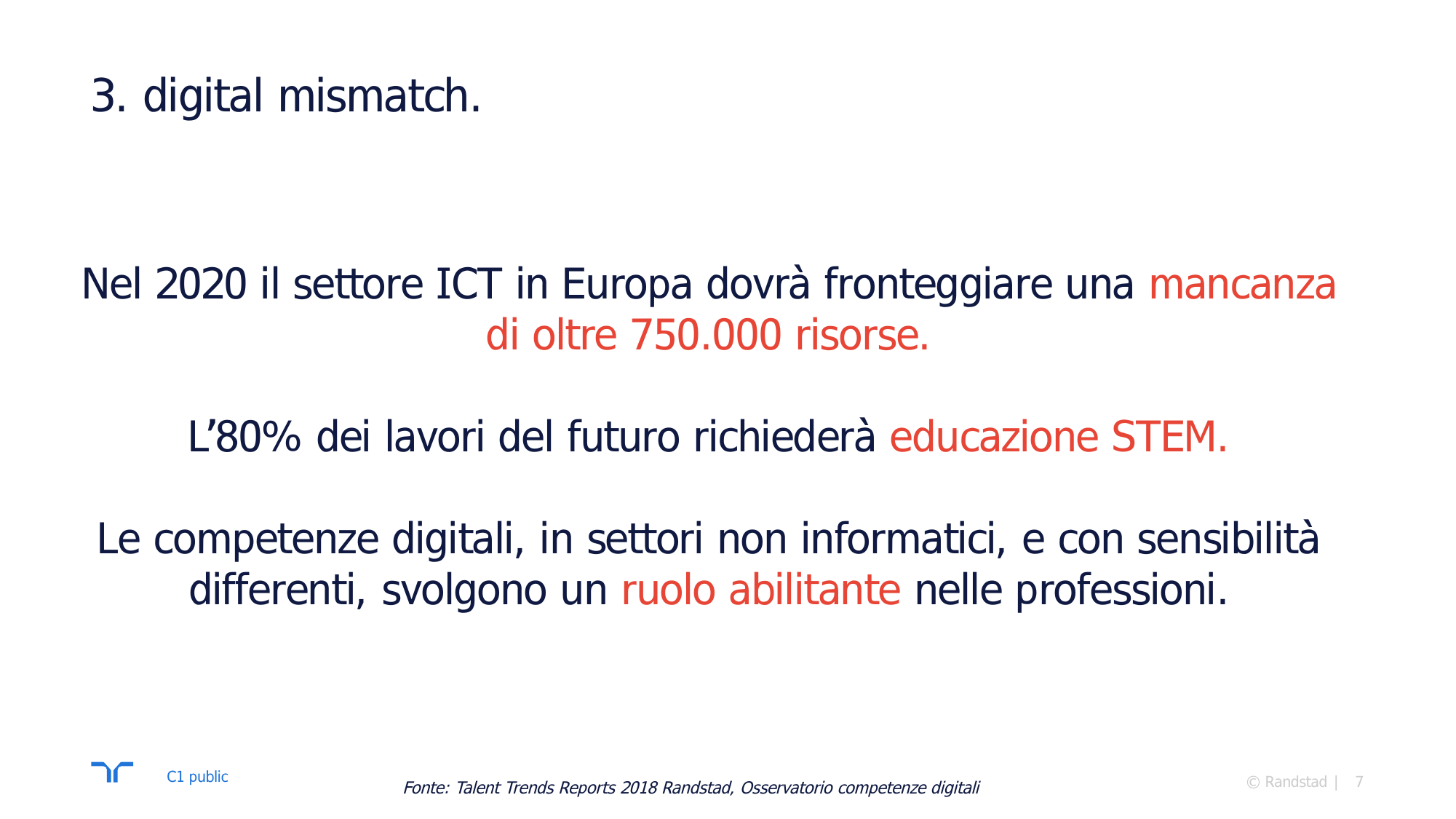

# 3. digital mismatch.
Nel 2020 il settore ICT in Europa dovrà fronteggiare una mancanza di oltre 750.000 risorse.

L’80% dei lavori del futuro richiederà educazione STEM.

Le competenze digitali, in settori non informatici, e con sensibilità differenti, svolgono un ruolo abilitante nelle professioni.
© Randstad
7
C1 public
Fonte: Talent Trends Reports 2018 Randstad, Osservatorio competenze digitali